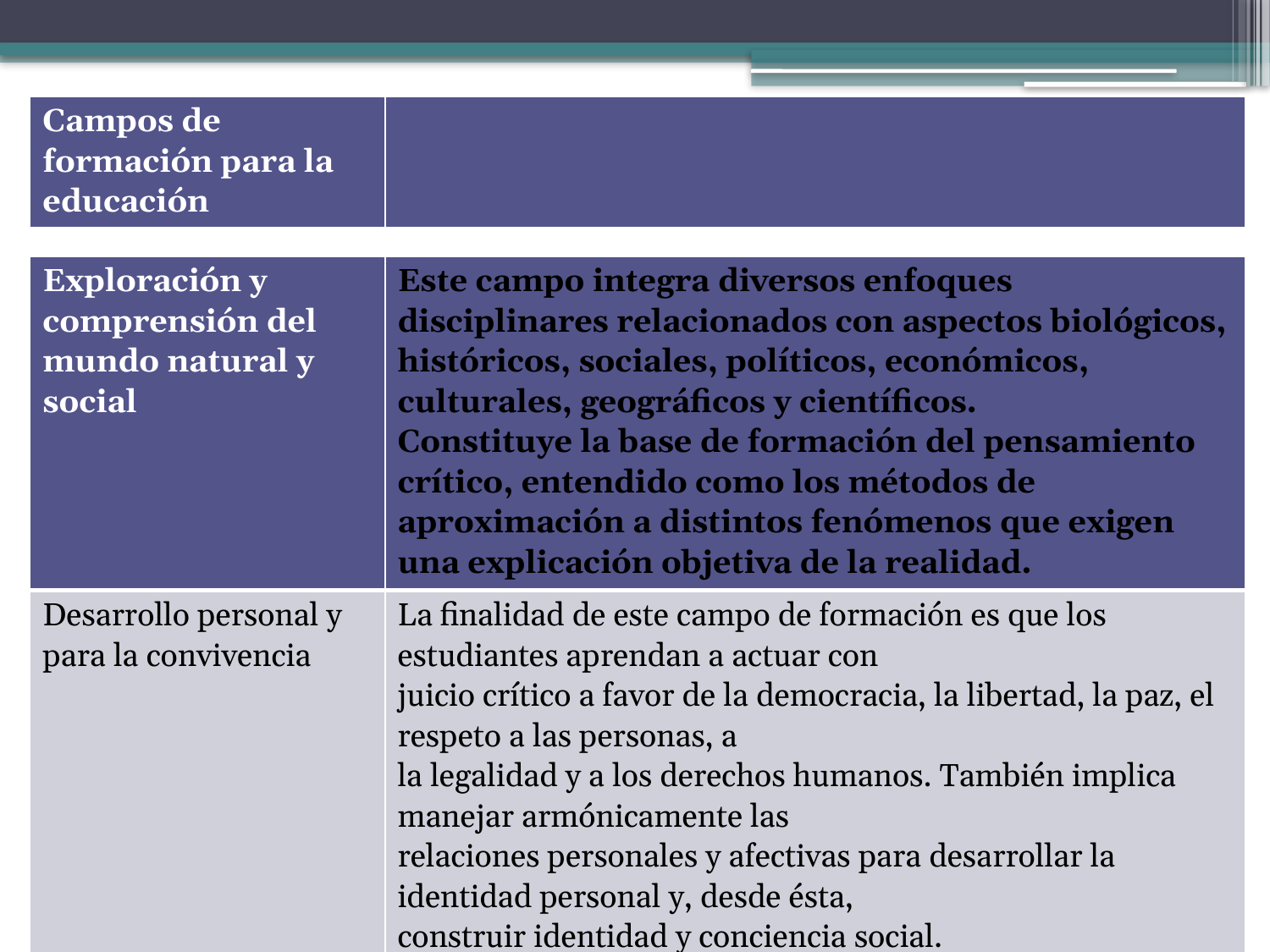

| Campos de formación para la educación |  |
| --- | --- |
| Exploración y comprensión del mundo natural y social | Este campo integra diversos enfoques disciplinares relacionados con aspectos biológicos, históricos, sociales, políticos, económicos, culturales, geográficos y científicos. Constituye la base de formación del pensamiento crítico, entendido como los métodos de aproximación a distintos fenómenos que exigen una explicación objetiva de la realidad. |
| --- | --- |
| Desarrollo personal y para la convivencia | La finalidad de este campo de formación es que los estudiantes aprendan a actuar con juicio crítico a favor de la democracia, la libertad, la paz, el respeto a las personas, a la legalidad y a los derechos humanos. También implica manejar armónicamente las relaciones personales y afectivas para desarrollar la identidad personal y, desde ésta, construir identidad y conciencia social. |